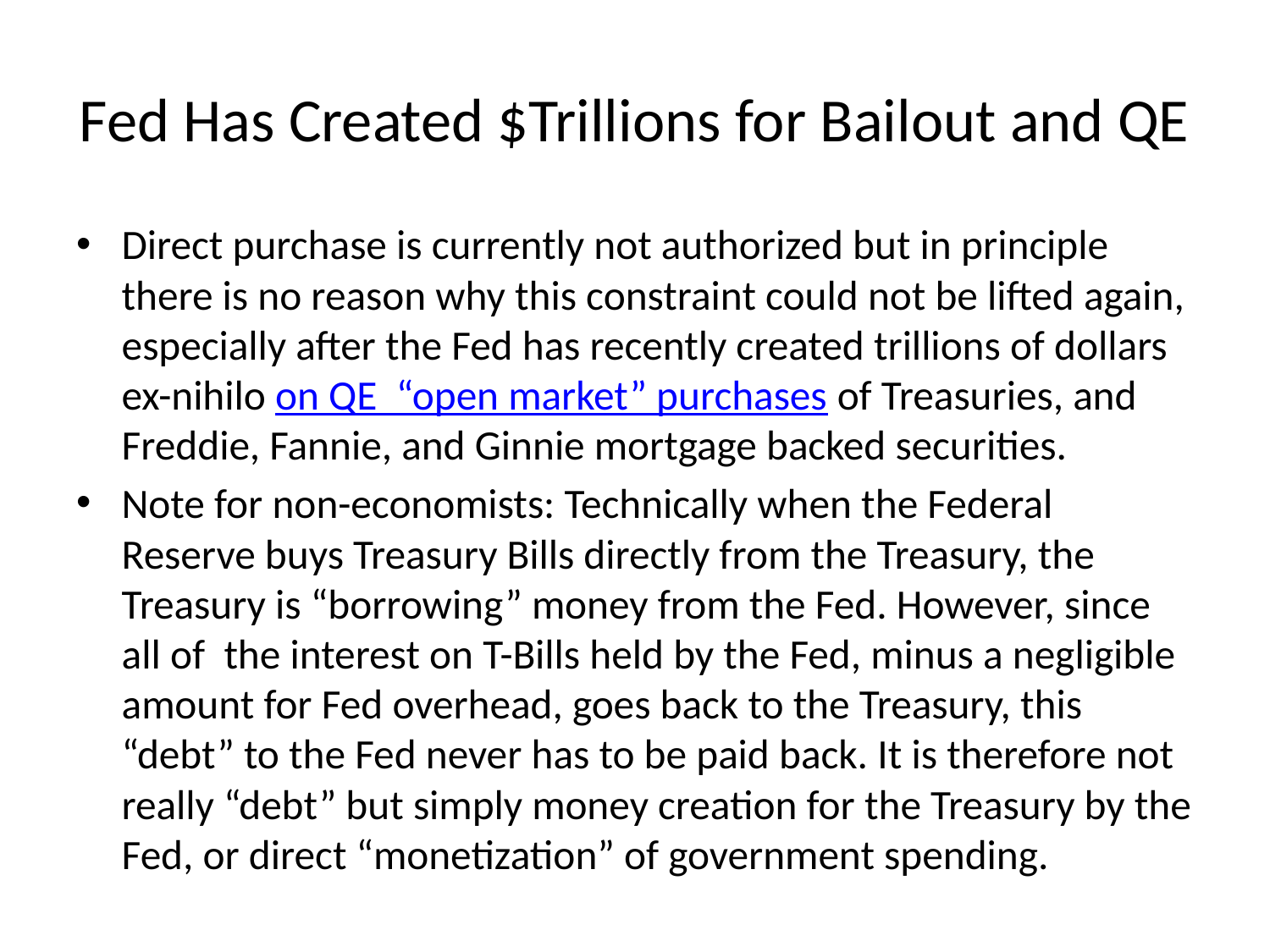

# Fed Has Created $Trillions for Bailout and QE
Direct purchase is currently not authorized but in principle there is no reason why this constraint could not be lifted again, especially after the Fed has recently created trillions of dollars ex-nihilo on QE  “open market” purchases of Treasuries, and Freddie, Fannie, and Ginnie mortgage backed securities.
Note for non-economists: Technically when the Federal Reserve buys Treasury Bills directly from the Treasury, the Treasury is “borrowing” money from the Fed. However, since all of  the interest on T-Bills held by the Fed, minus a negligible amount for Fed overhead, goes back to the Treasury, this “debt” to the Fed never has to be paid back. It is therefore not really “debt” but simply money creation for the Treasury by the Fed, or direct “monetization” of government spending.